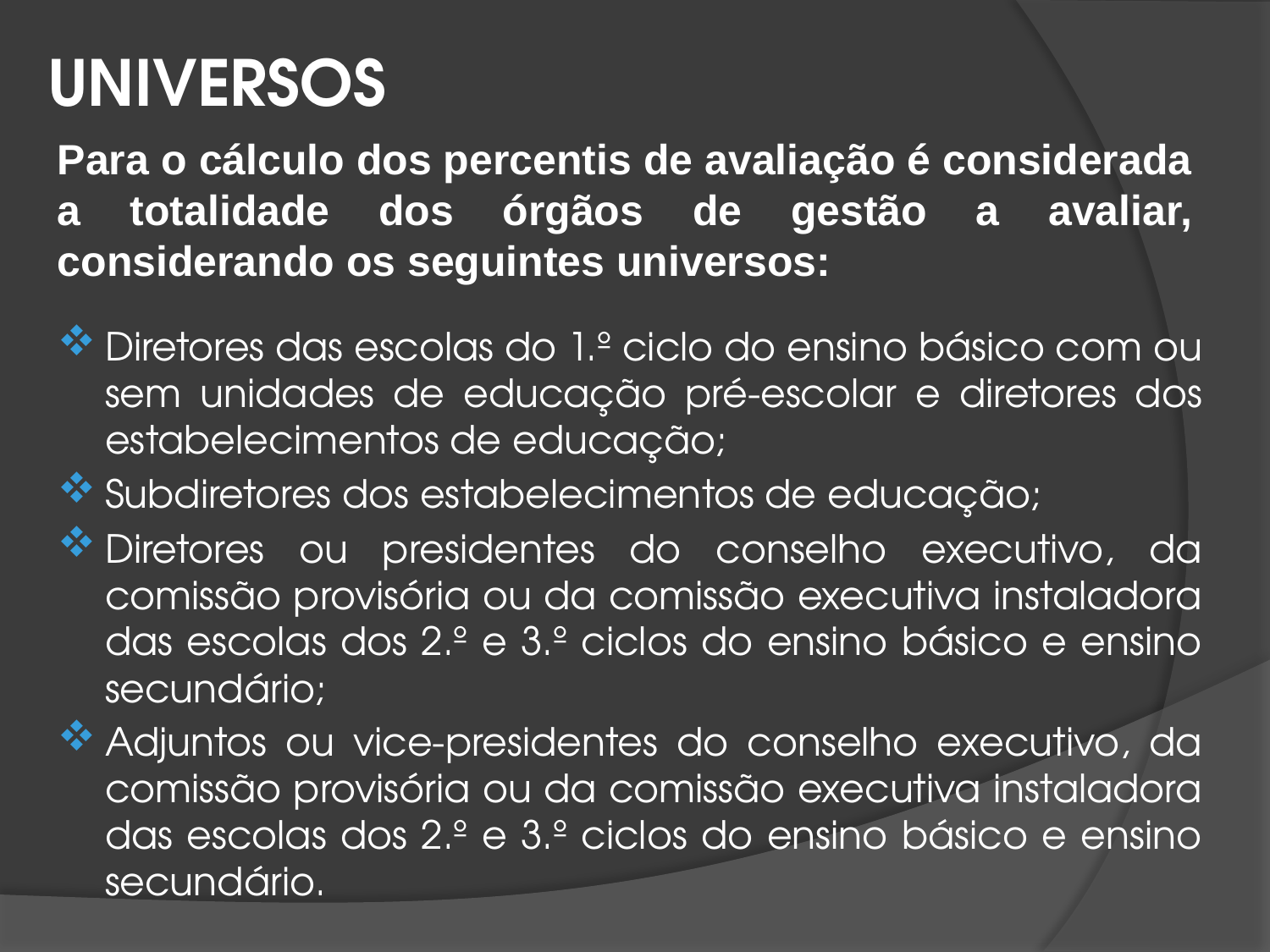

UNIVERSOS
Para o cálculo dos percentis de avaliação é considerada a totalidade dos órgãos de gestão a avaliar, considerando os seguintes universos:
Diretores das escolas do 1.º ciclo do ensino básico com ou sem unidades de educação pré-escolar e diretores dos estabelecimentos de educação;
Subdiretores dos estabelecimentos de educação;
Diretores ou presidentes do conselho executivo, da comissão provisória ou da comissão executiva instaladora das escolas dos 2.º e 3.º ciclos do ensino básico e ensino secundário;
Adjuntos ou vice-presidentes do conselho executivo, da comissão provisória ou da comissão executiva instaladora das escolas dos 2.º e 3.º ciclos do ensino básico e ensino secundário.